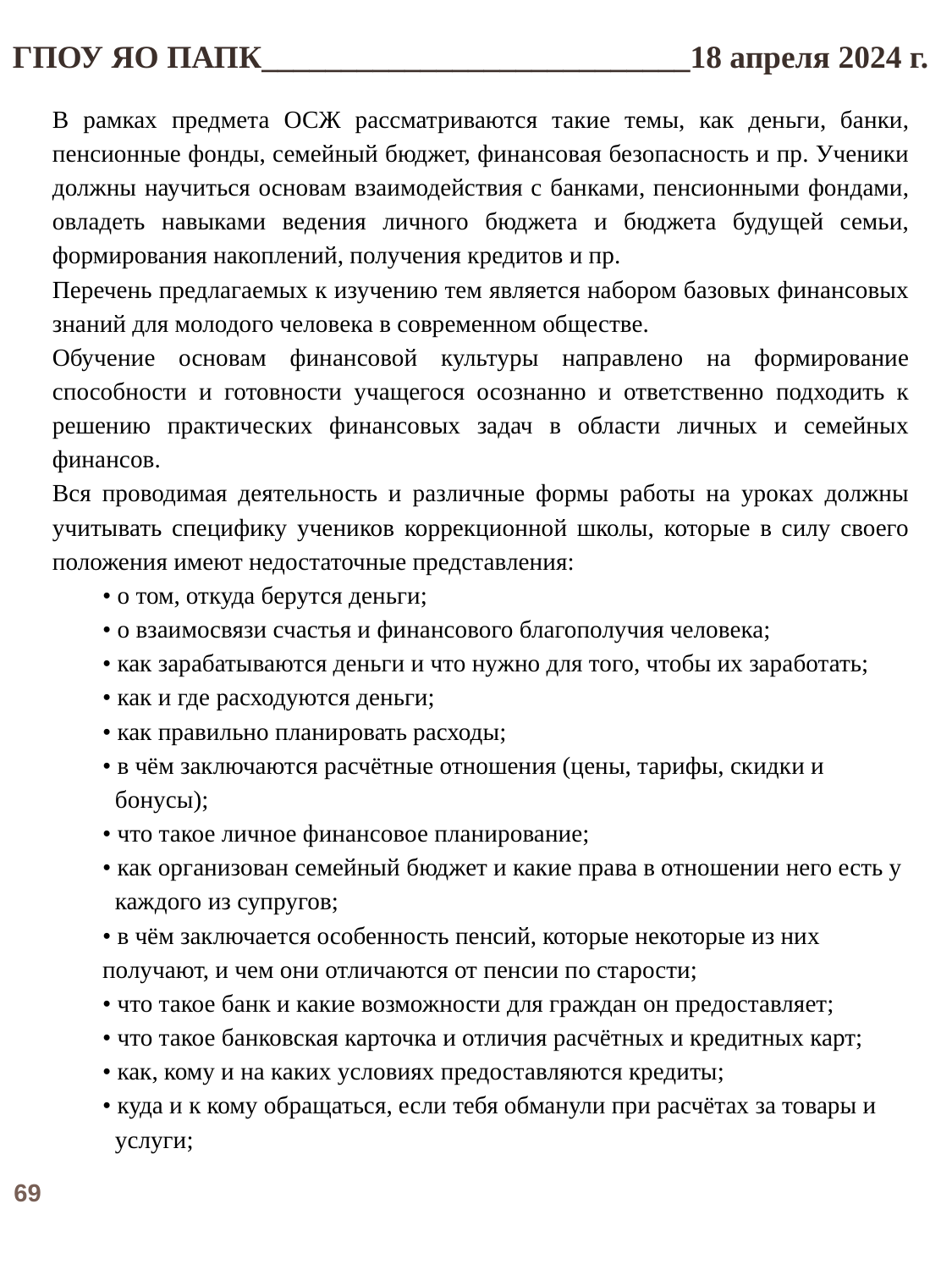

ГПОУ ЯО ПАПК___________________________18 апреля 2024 г.
В рамках предмета ОСЖ рассматриваются такие темы, как деньги, банки, пенсионные фонды, семейный бюджет, финансовая безопасность и пр. Ученики должны научиться основам взаимодействия с банками, пенсионными фондами, овладеть навыками ведения личного бюджета и бюджета будущей семьи, формирования накоплений, получения кредитов и пр.
Перечень предлагаемых к изучению тем является набором базовых финансовых знаний для молодого человека в современном обществе.
Обучение основам финансовой культуры направлено на формирование способности и готовности учащегося осознанно и ответственно подходить к решению практических финансовых задач в области личных и семейных финансов.
Вся проводимая деятельность и различные формы работы на уроках должны учитывать специфику учеников коррекционной школы, которые в силу своего положения имеют недостаточные представления:
• о том, откуда берутся деньги;
• о взаимосвязи счастья и финансового благополучия человека;
• как зарабатываются деньги и что нужно для того, чтобы их заработать;
• как и где расходуются деньги;
• как правильно планировать расходы;
• в чём заключаются расчётные отношения (цены, тарифы, скидки и бонусы);
• что такое личное финансовое планирование;
• как организован семейный бюджет и какие права в отношении него есть у каждого из супругов;
• в чём заключается особенность пенсий, которые некоторые из них
получают, и чем они отличаются от пенсии по старости;
• что такое банк и какие возможности для граждан он предоставляет;
• что такое банковская карточка и отличия расчётных и кредитных карт;
• как, кому и на каких условиях предоставляются кредиты;
• куда и к кому обращаться, если тебя обманули при расчётах за товары и услуги;

69